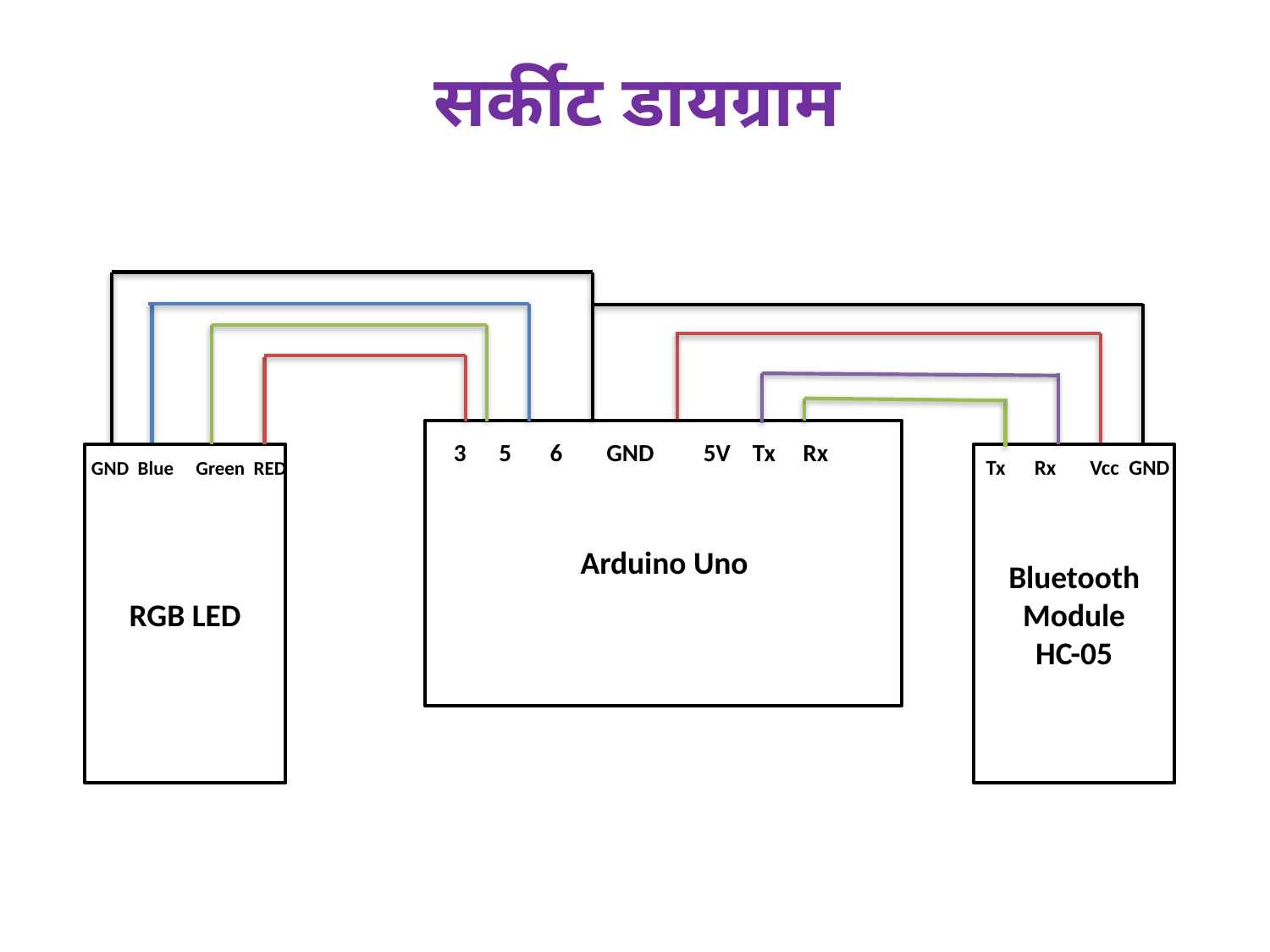

सर्कीट डायग्राम
Arduino Uno
3      5       6        GND         5V    Tx     Rx
RGB LED
Bluetooth Module
HC-05
Tx      Rx       Vcc  GND
GND  Blue     Green  RED
Arduino Uno